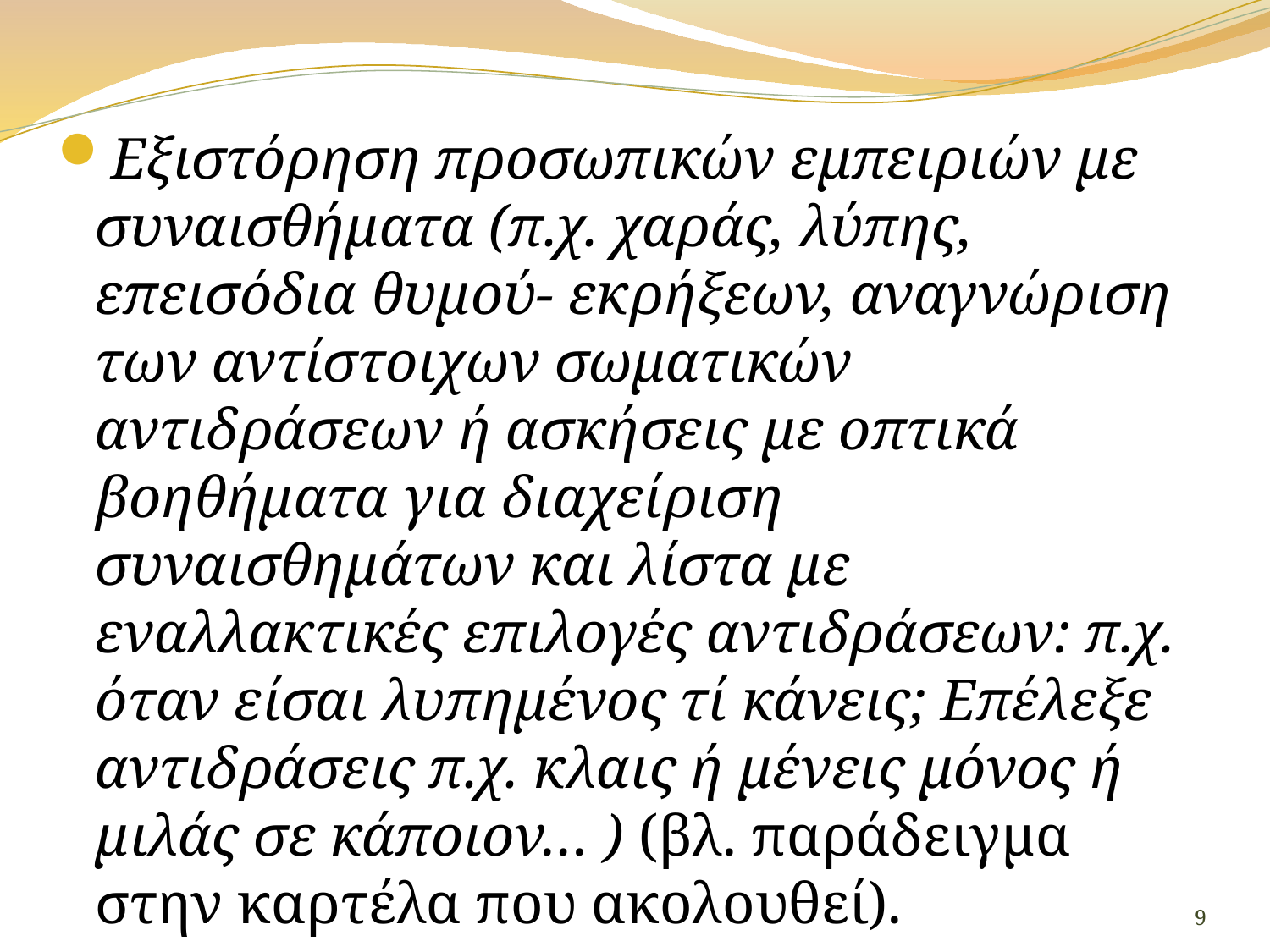

Εξιστόρηση προσωπικών εμπειριών με συναισθήματα (π.χ. χαράς, λύπης, επεισόδια θυμού- εκρήξεων, αναγνώριση των αντίστοιχων σωματικών αντιδράσεων ή ασκήσεις με οπτικά βοηθήματα για διαχείριση συναισθημάτων και λίστα με εναλλακτικές επιλογές αντιδράσεων: π.χ. όταν είσαι λυπημένος τί κάνεις; Επέλεξε αντιδράσεις π.χ. κλαις ή μένεις μόνος ή μιλάς σε κάποιον… ) (βλ. παράδειγμα στην καρτέλα που ακολουθεί).
9